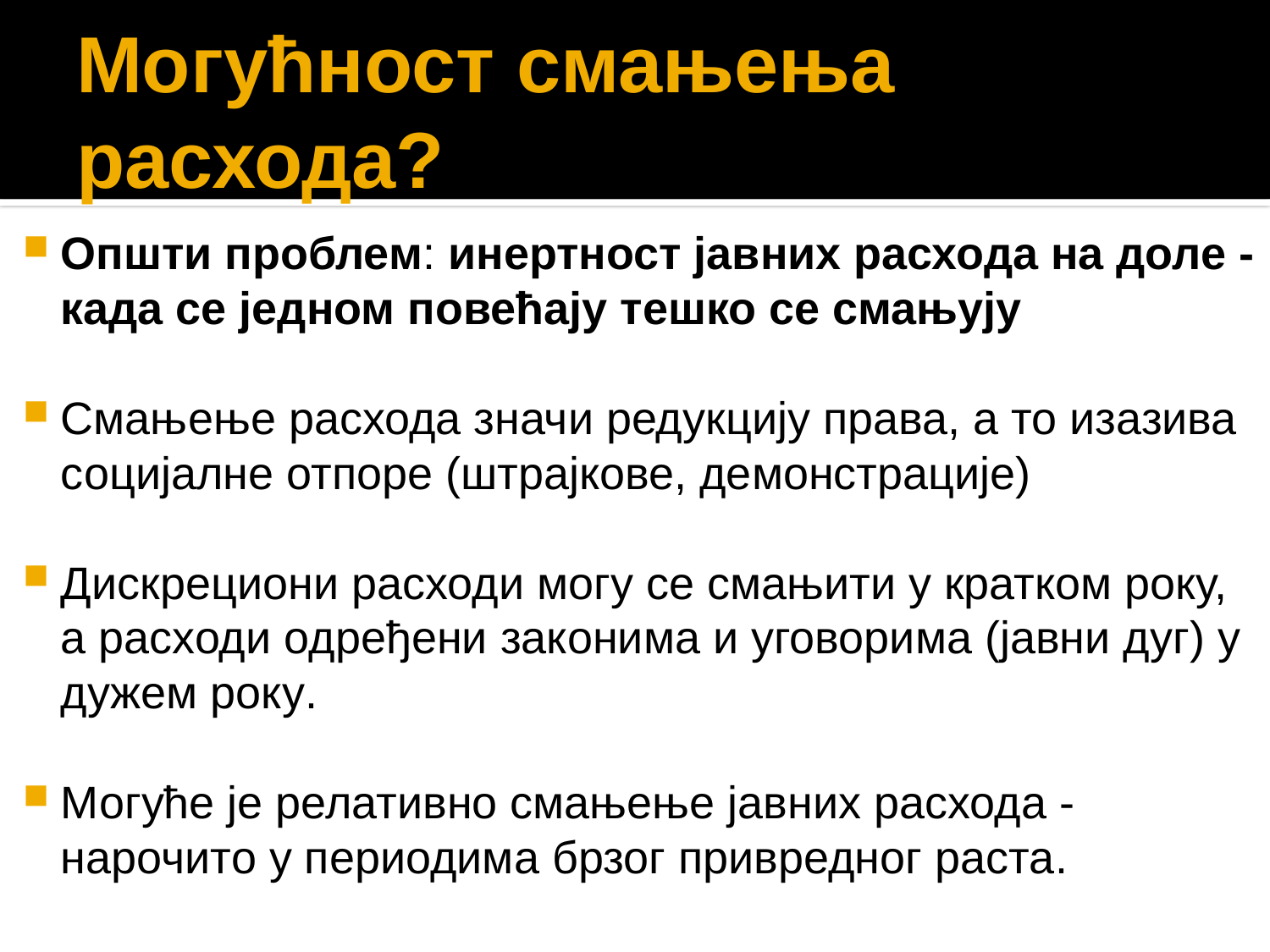

# Могућност смањења расхода?
Општи проблем: инертност јавних расхода на доле - када се једном повећају тешко се смањују

Смањење расхода значи редукцију права, а то изазива социјалне отпоре (штрајкове, демонстрације)

Дискрециони расходи могу се смањити у кратком року, а расходи одређени законима и уговорима (јавни дуг) у дужем року.

Могуће је релативно смањење јавних расхода - нарочито у периодима брзог привредног раста.